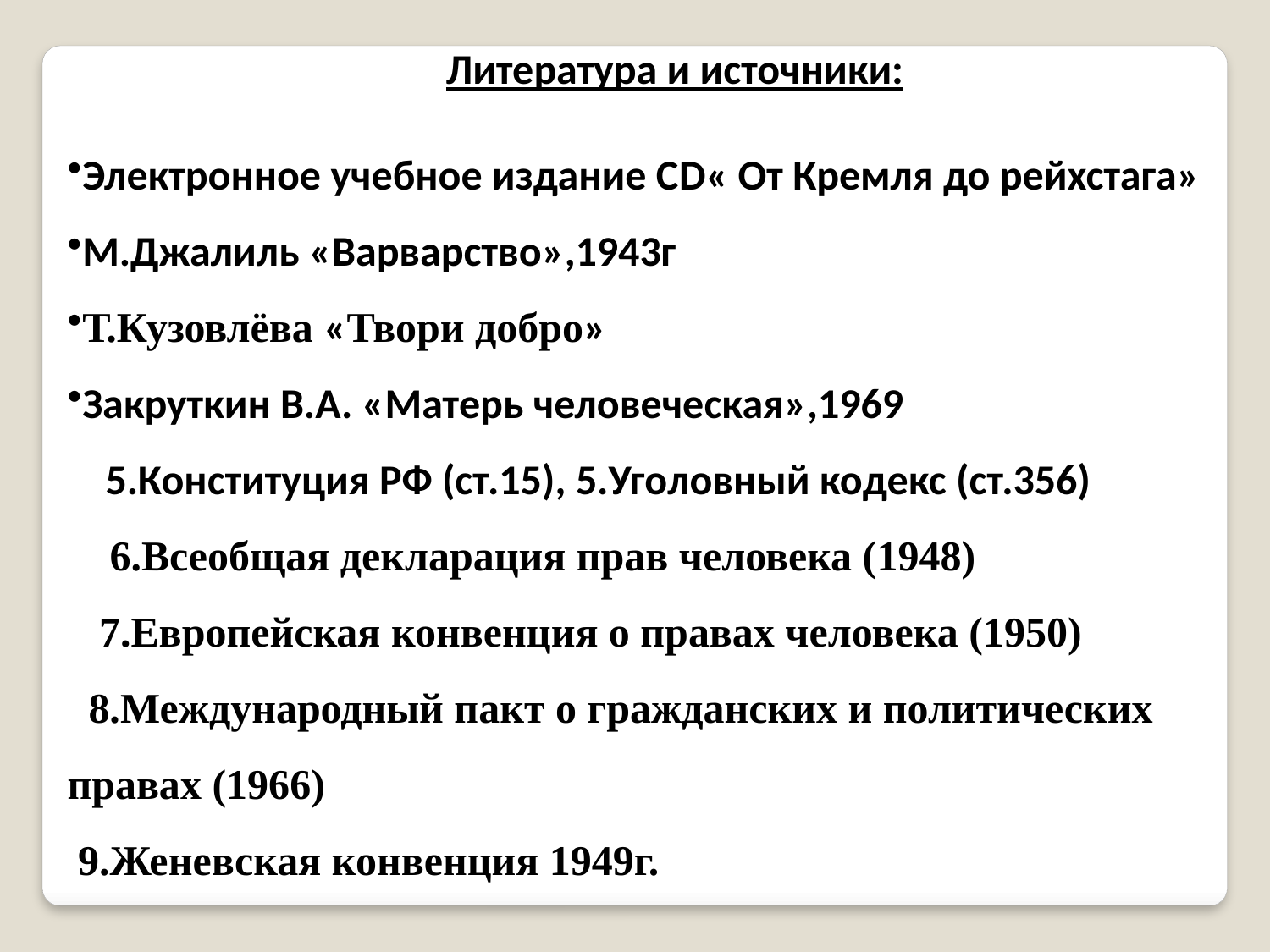

Литература и источники:
Электронное учебное издание СD« От Кремля до рейхстага»
М.Джалиль «Варварство»,1943г
Т.Кузовлёва «Твори добро»
Закруткин В.А. «Матерь человеческая»,1969
    5.Конституция РФ (ст.15), 5.Уголовный кодекс (ст.356)
    6.Всеобщая декларация прав человека (1948)
   7.Европейская конвенция о правах человека (1950)
  8.Международный пакт о гражданских и политических правах (1966)
 9.Женевская конвенция 1949г.